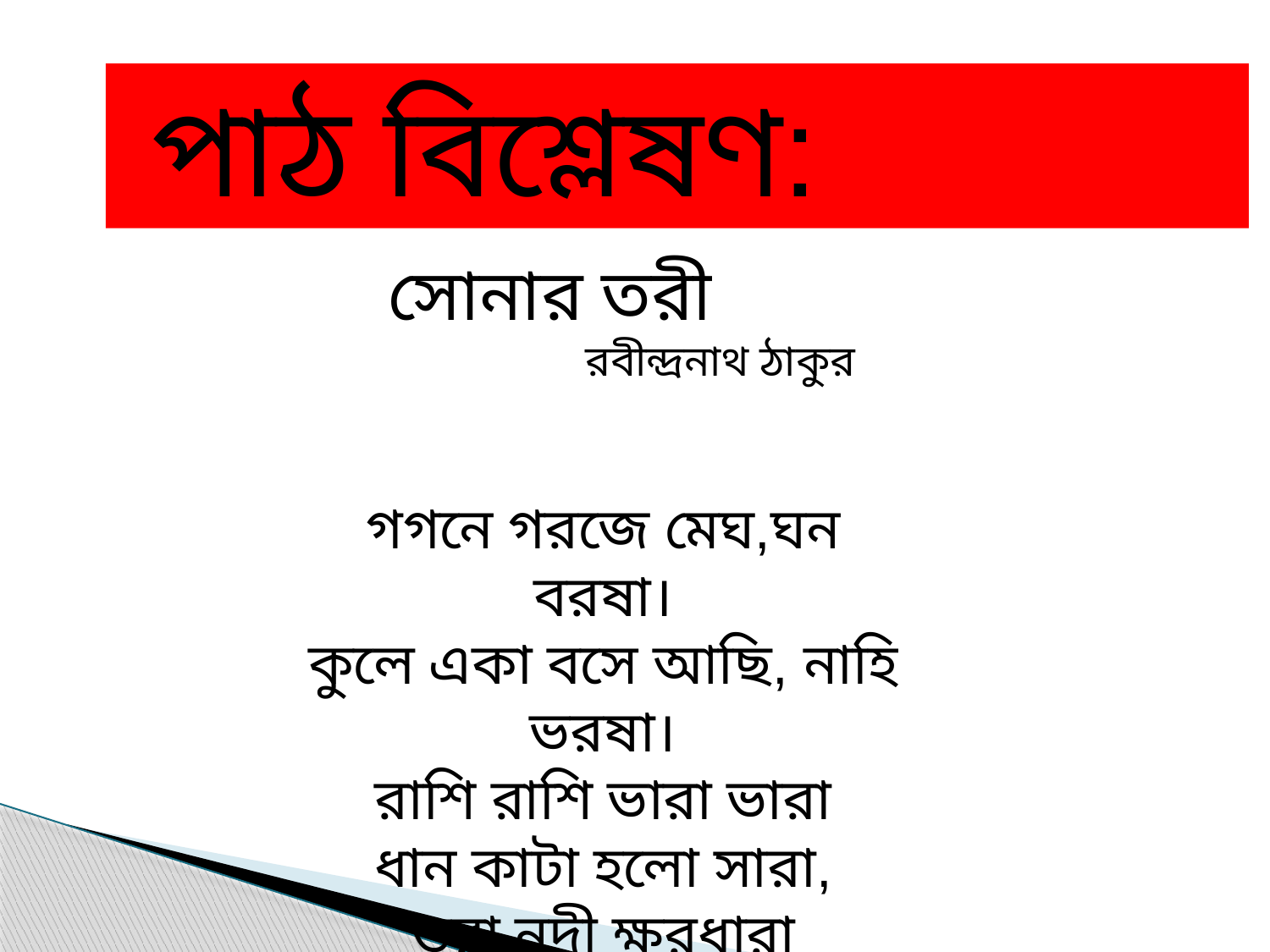

পাঠ বিশ্লেষণ:
সোনার তরী
রবীন্দ্রনাথ ঠাকুর
গগনে গরজে মেঘ,ঘন বরষা।
কুলে একা বসে আছি, নাহি ভরষা।
রাশি রাশি ভারা ভারা
ধান কাটা হলো সারা,
ভরা নদী ক্ষুরধারা
খরপরশা-